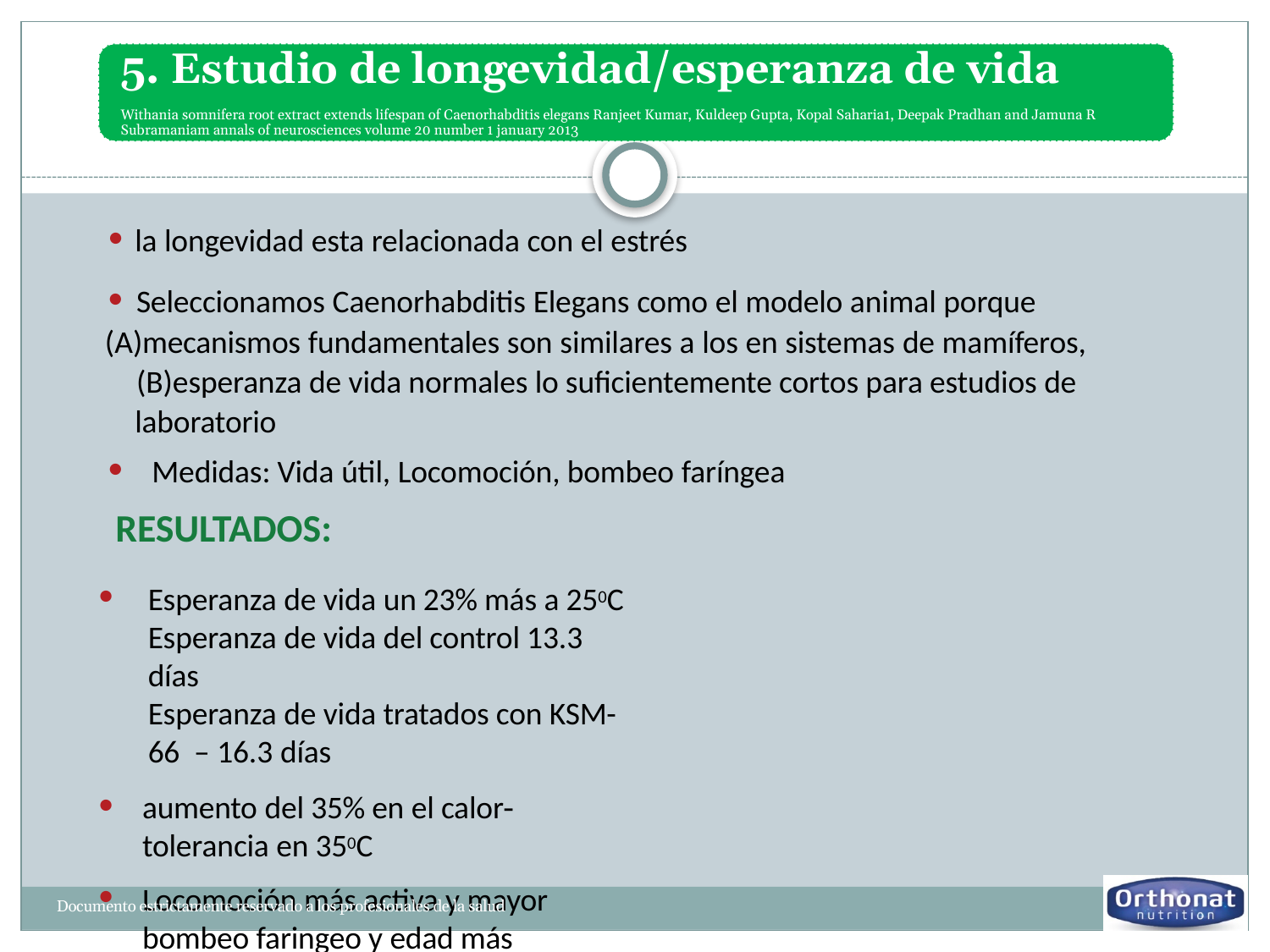

5. Estudio de longevidad/esperanza de vida
Withania somnifera root extract extends lifespan of Caenorhabditis elegans Ranjeet Kumar, Kuldeep Gupta, Kopal Saharia1, Deepak Pradhan and Jamuna R Subramaniam annals of neurosciences volume 20 number 1 january 2013
la longevidad esta relacionada con el estrés
Seleccionamos Caenorhabditis Elegans como el modelo animal porque
mecanismos fundamentales son similares a los en sistemas de mamíferos,
esperanza de vida normales lo suficientemente cortos para estudios de laboratorio
Medidas: Vida útil, Locomoción, bombeo faríngea
RESULTADOS:
Esperanza de vida un 23% más a 250C Esperanza de vida del control 13.3 días
Esperanza de vida tratados con KSM-66  – 16.3 días
aumento del 35% en el calor‐tolerancia en 350C
Locomoción más activa y mayor bombeo faringeo y edad más avanzada
Documento estrictamente reservado a los profesionales de la salud